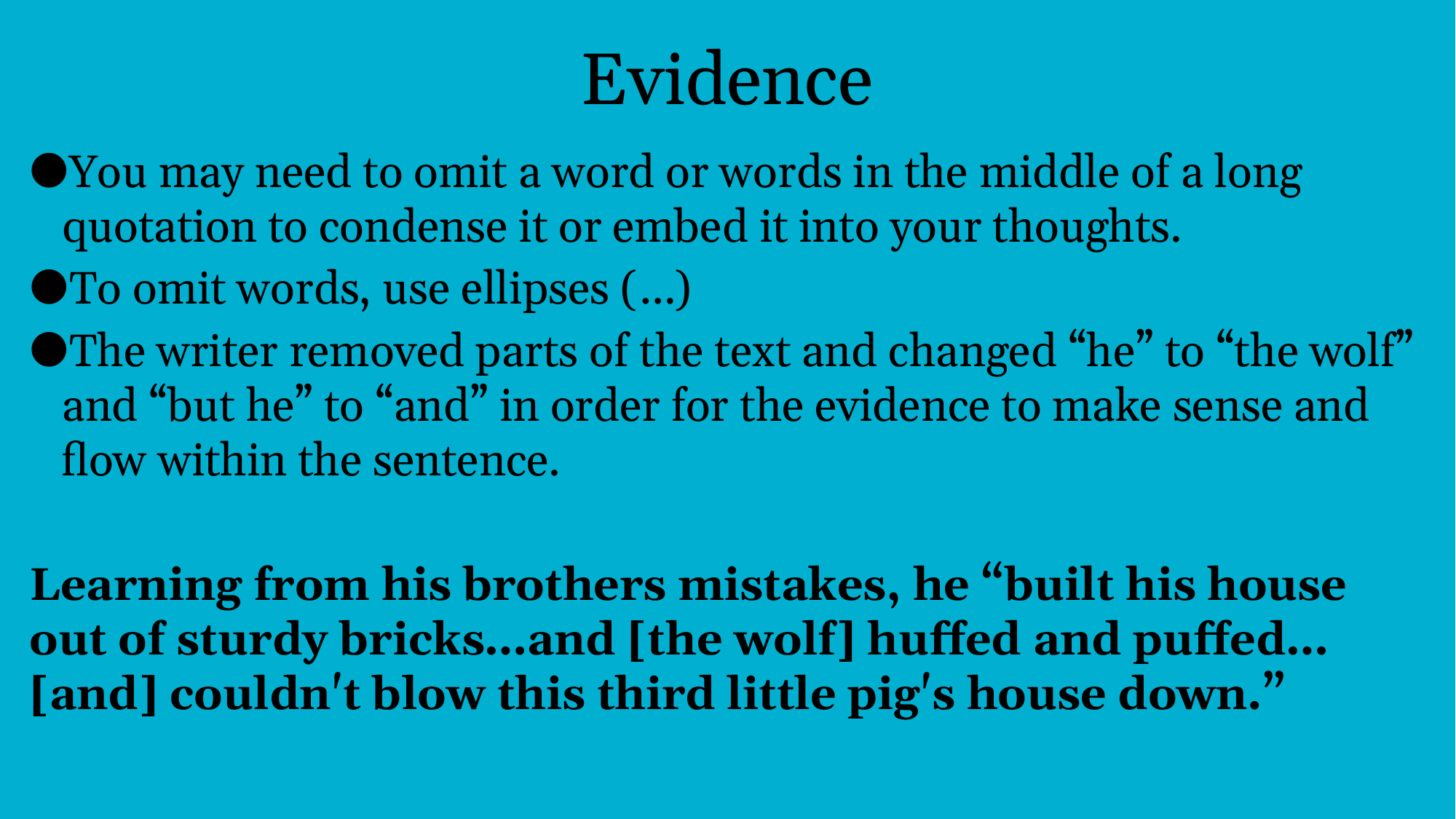

Evidence
You may need to omit a word or words in the middle of a long quotation to condense it or embed it into your thoughts.
To omit words, use ellipses (…)
The writer removed parts of the text and changed “he” to “the wolf” and “but he” to “and” in order for the evidence to make sense and flow within the sentence.

Learning from his brothers mistakes, he “built his house out of sturdy bricks…and [the wolf] huffed and puffed…[and] couldn't blow this third little pig's house down.”